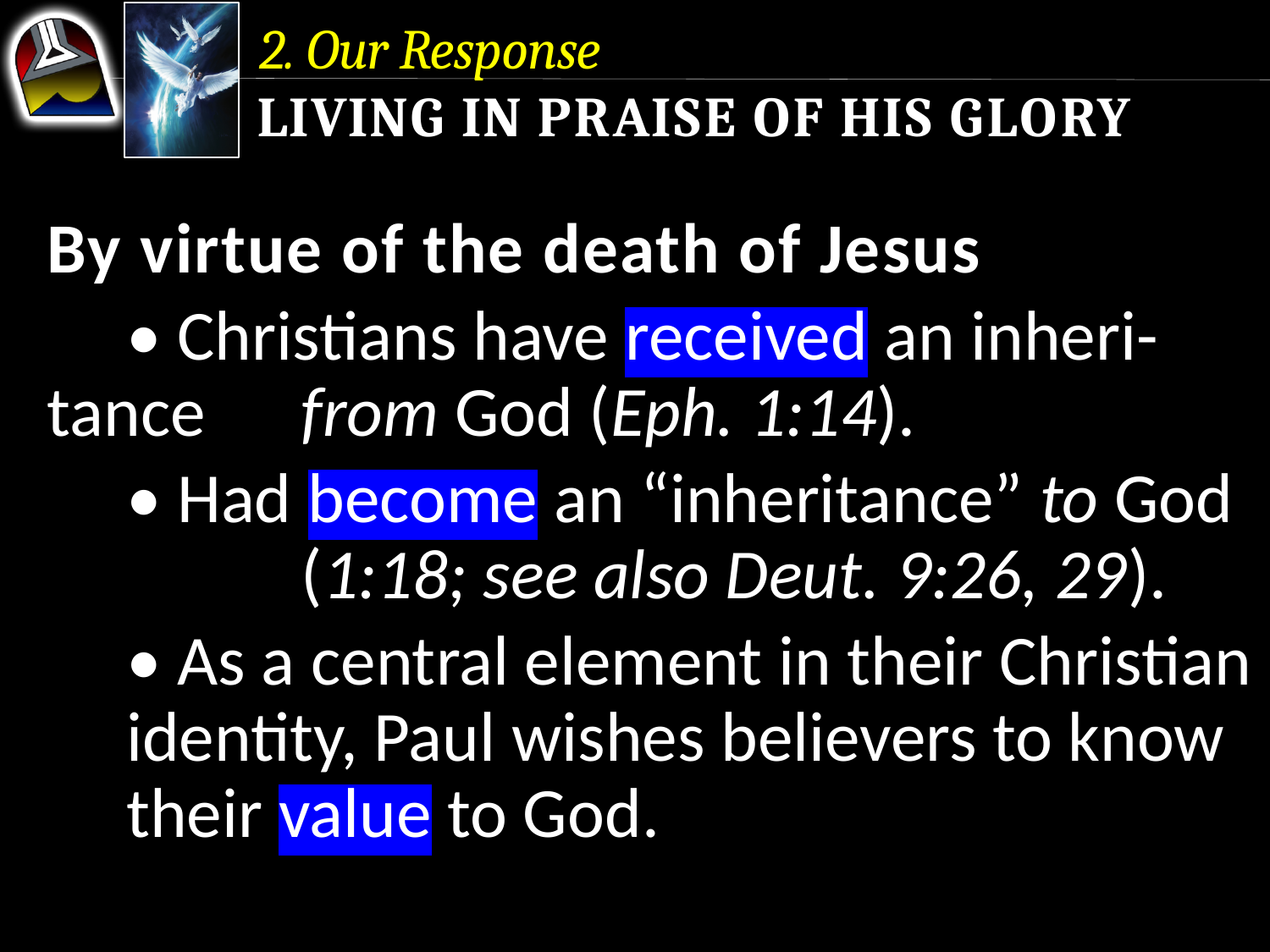

2. Our Response
Living in Praise of His Glory
By virtue of the death of Jesus
	• Christians have received an inheri-	tance 	from God (Eph. 1:14).
	• Had become an “inheritance” to God            	(1:18; see also Deut. 9:26, 29).
	• As a central element in their Christian 	identity, Paul wishes believers to know 	their value to God.